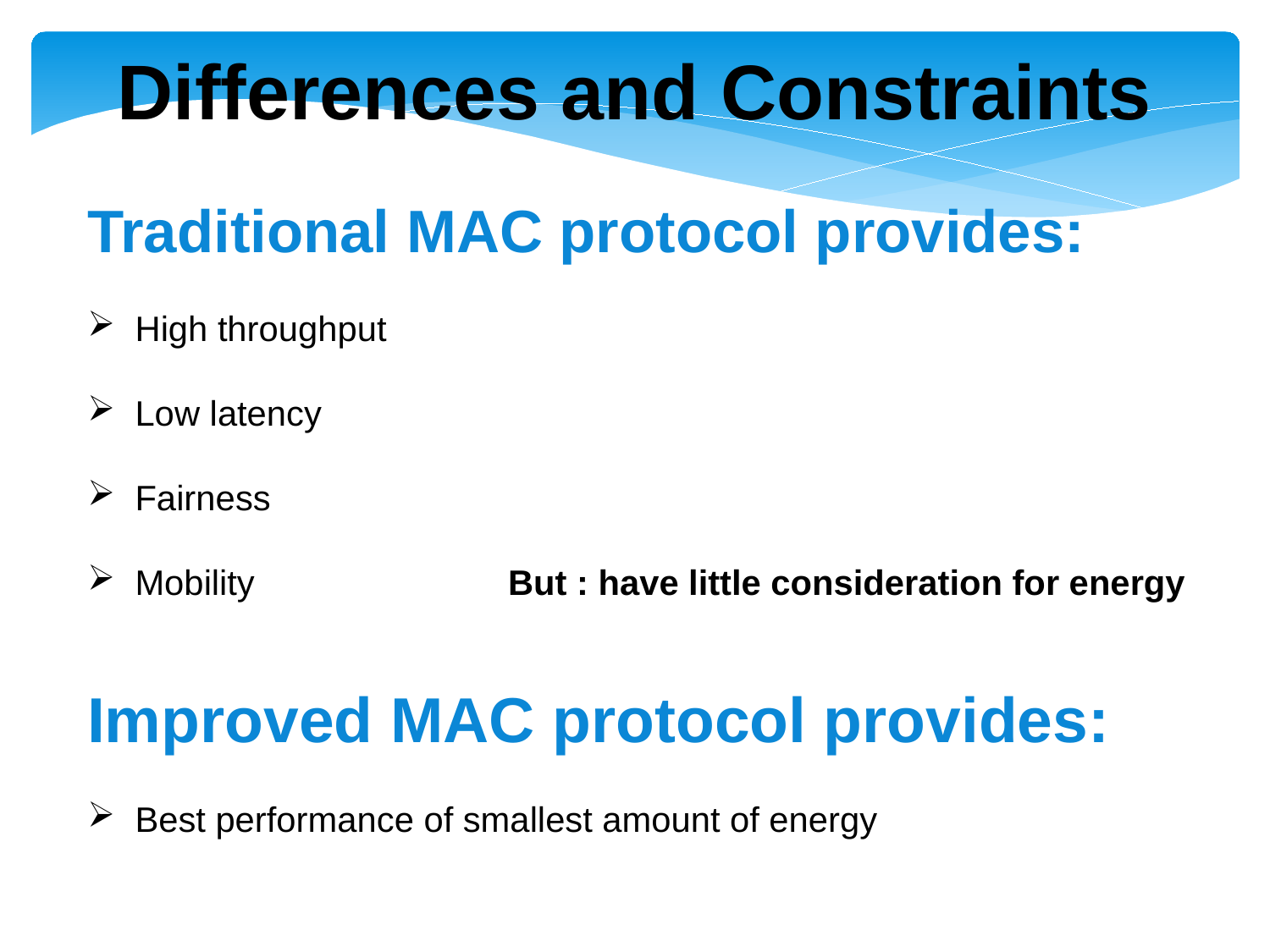

Differences and Constraints
Traditional MAC protocol provides:
High throughput
Low latency
Fairness
Mobility                          But : have little consideration for energy

Improved MAC protocol provides:
Best performance of smallest amount of energy